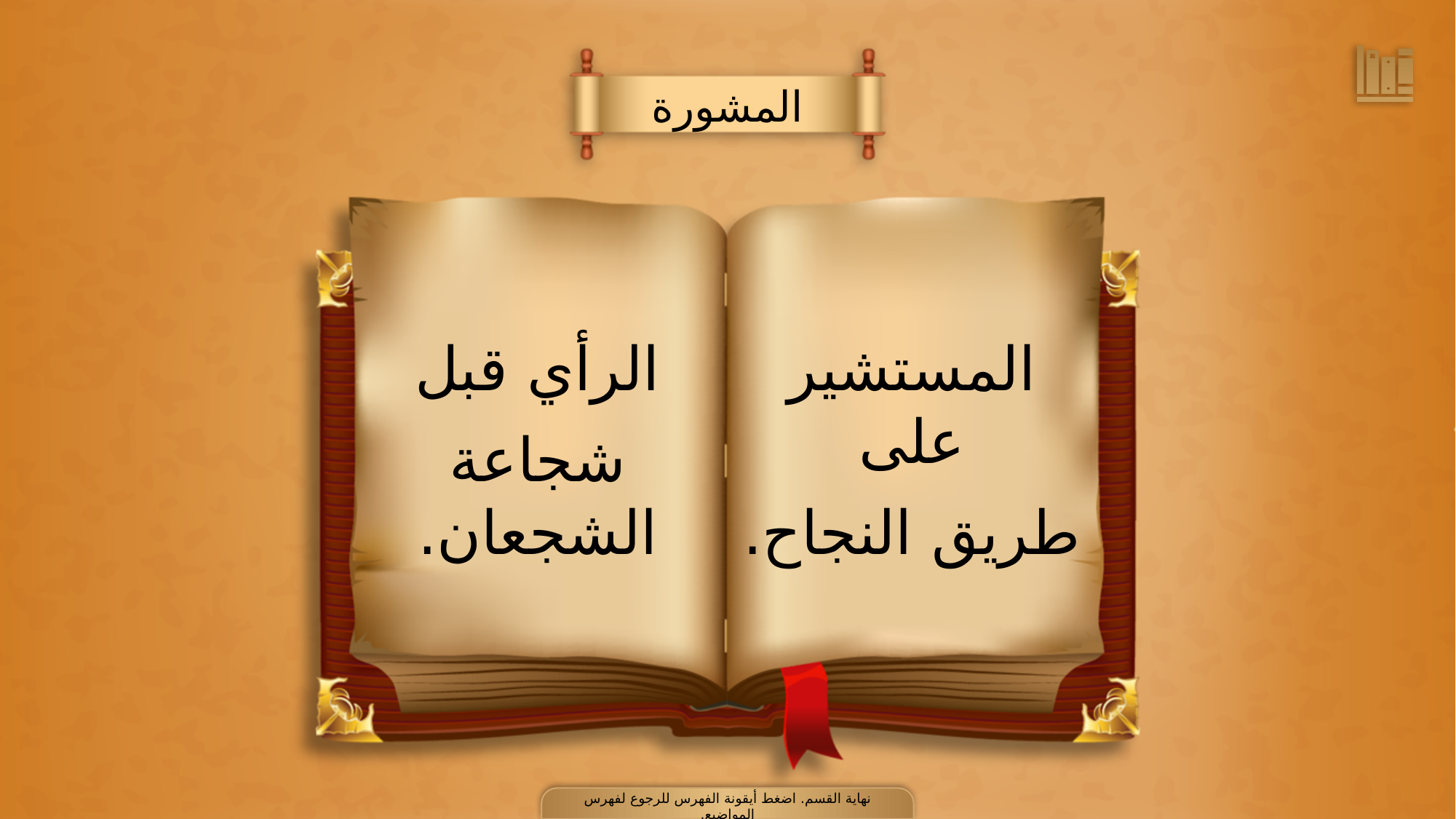

المشورة
المستشير على
طريق النجاح.
الرأي قبل
شجاعة الشجعان.
نهاية القسم. اضغط أيقونة الفهرس للرجوع لفهرس المواضيع.